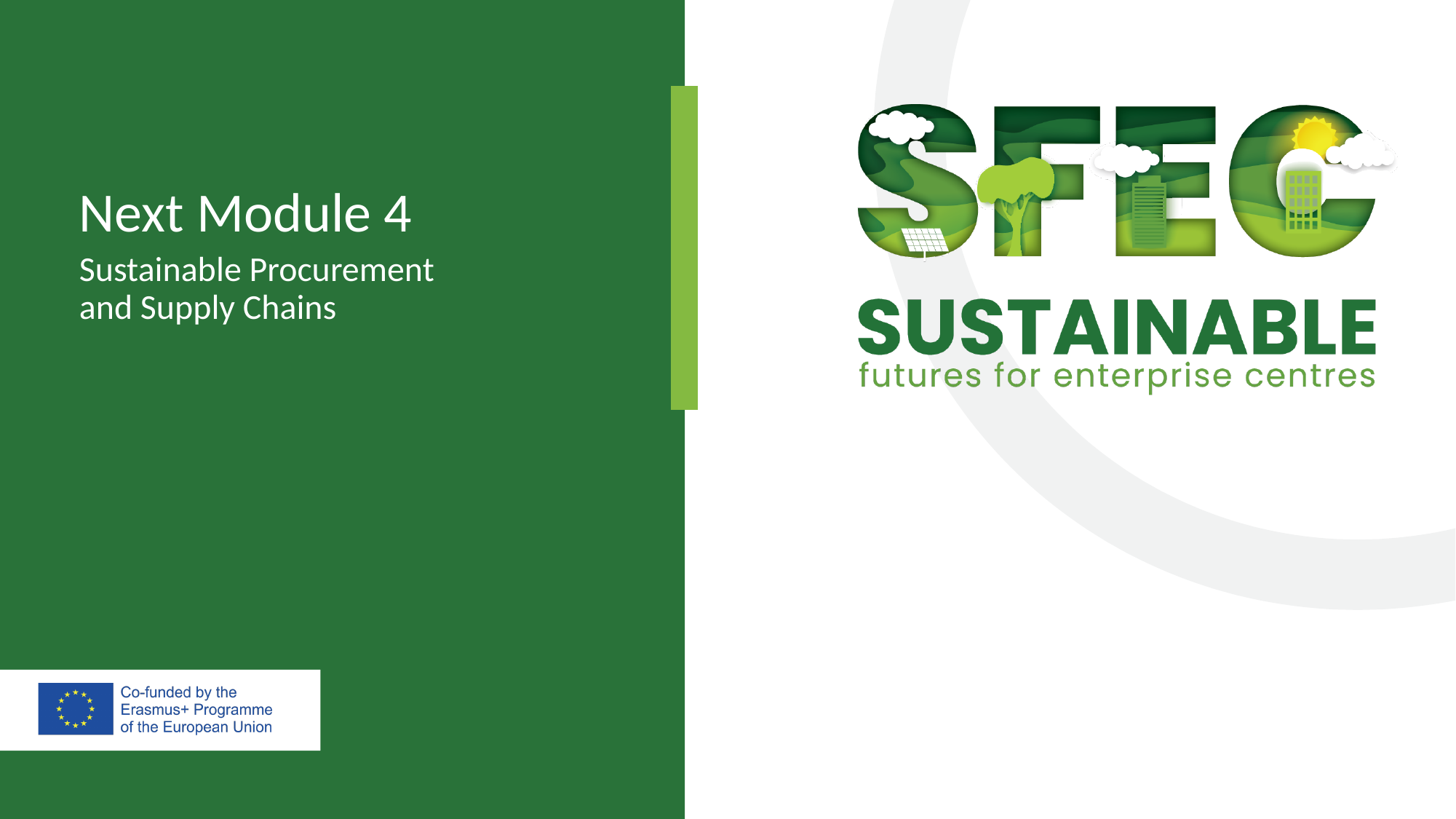

Next Module 4
Sustainable Procurement and Supply Chains